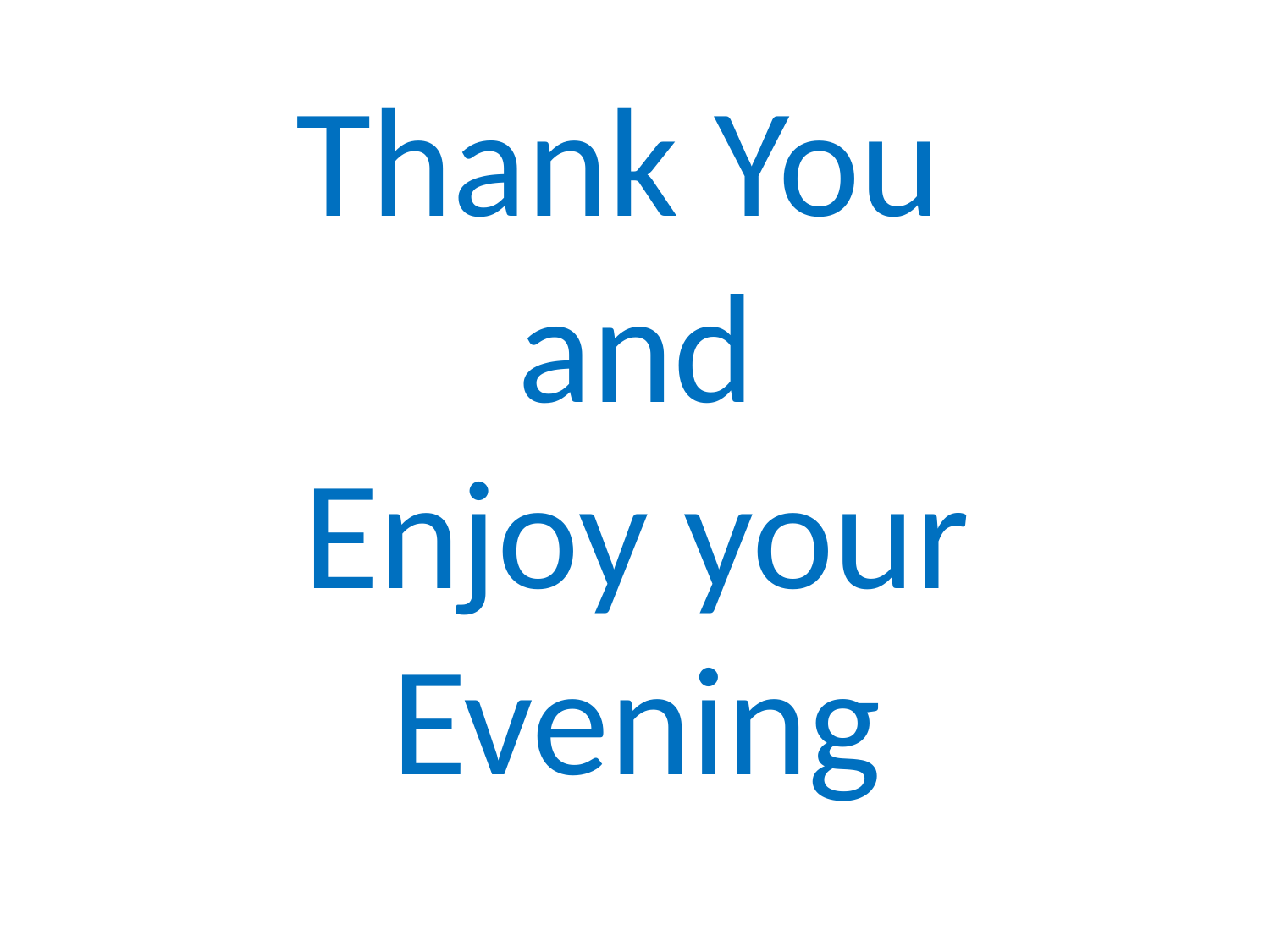

# Thank You and Enjoy your Evening